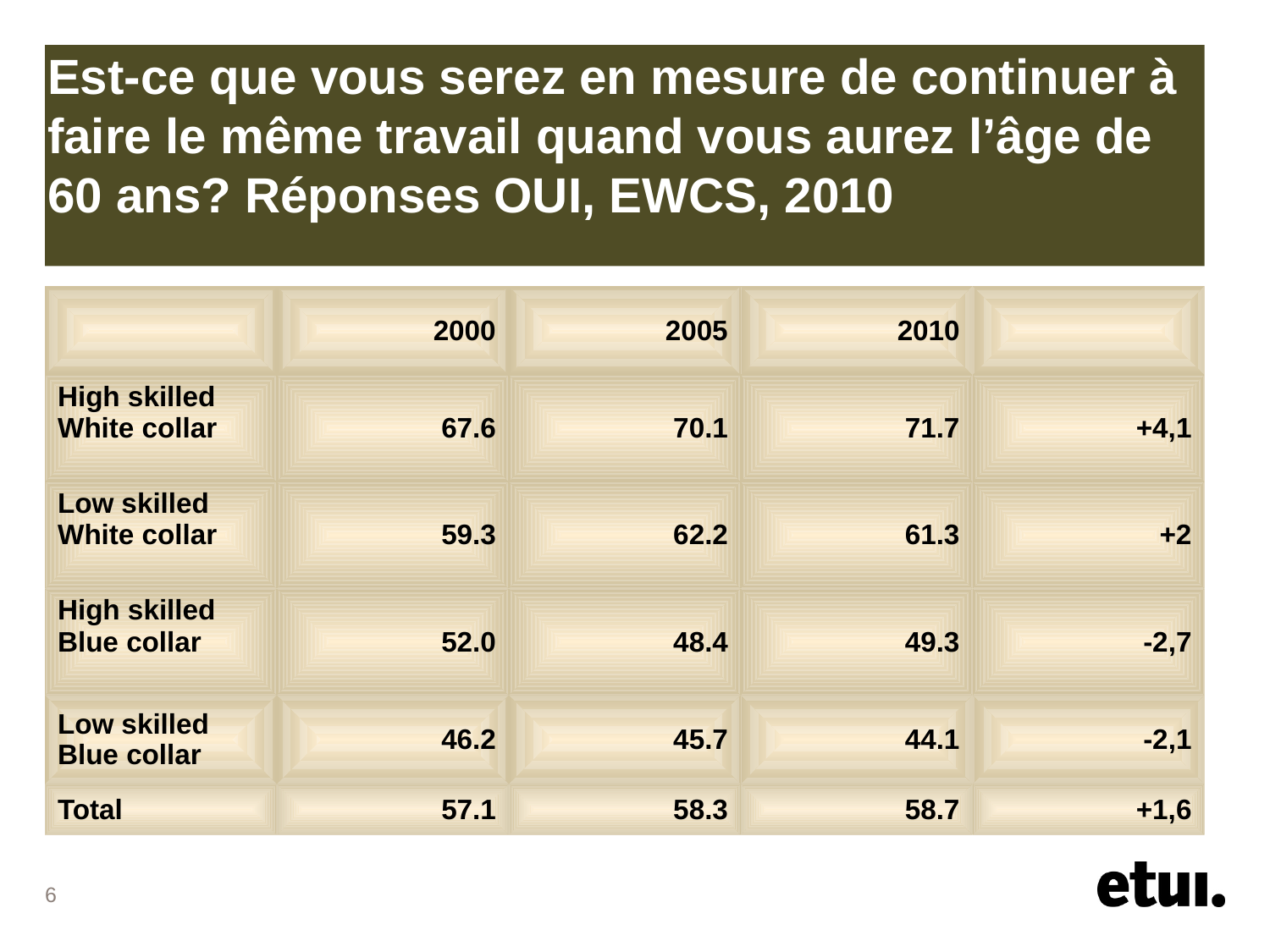

# Est-ce que vous serez en mesure de continuer à faire le même travail quand vous aurez l’âge de 60 ans? Réponses OUI, EWCS, 2010
|  | 2000 | 2005 | 2010 |  |
| --- | --- | --- | --- | --- |
| High skilled White collar | 67.6 | 70.1 | 71.7 | +4,1 |
| Low skilled White collar | 59.3 | 62.2 | 61.3 | +2 |
| High skilled Blue collar | 52.0 | 48.4 | 49.3 | -2,7 |
| Low skilled Blue collar | 46.2 | 45.7 | 44.1 | -2,1 |
| Total | 57.1 | 58.3 | 58.7 | +1,6 |

6